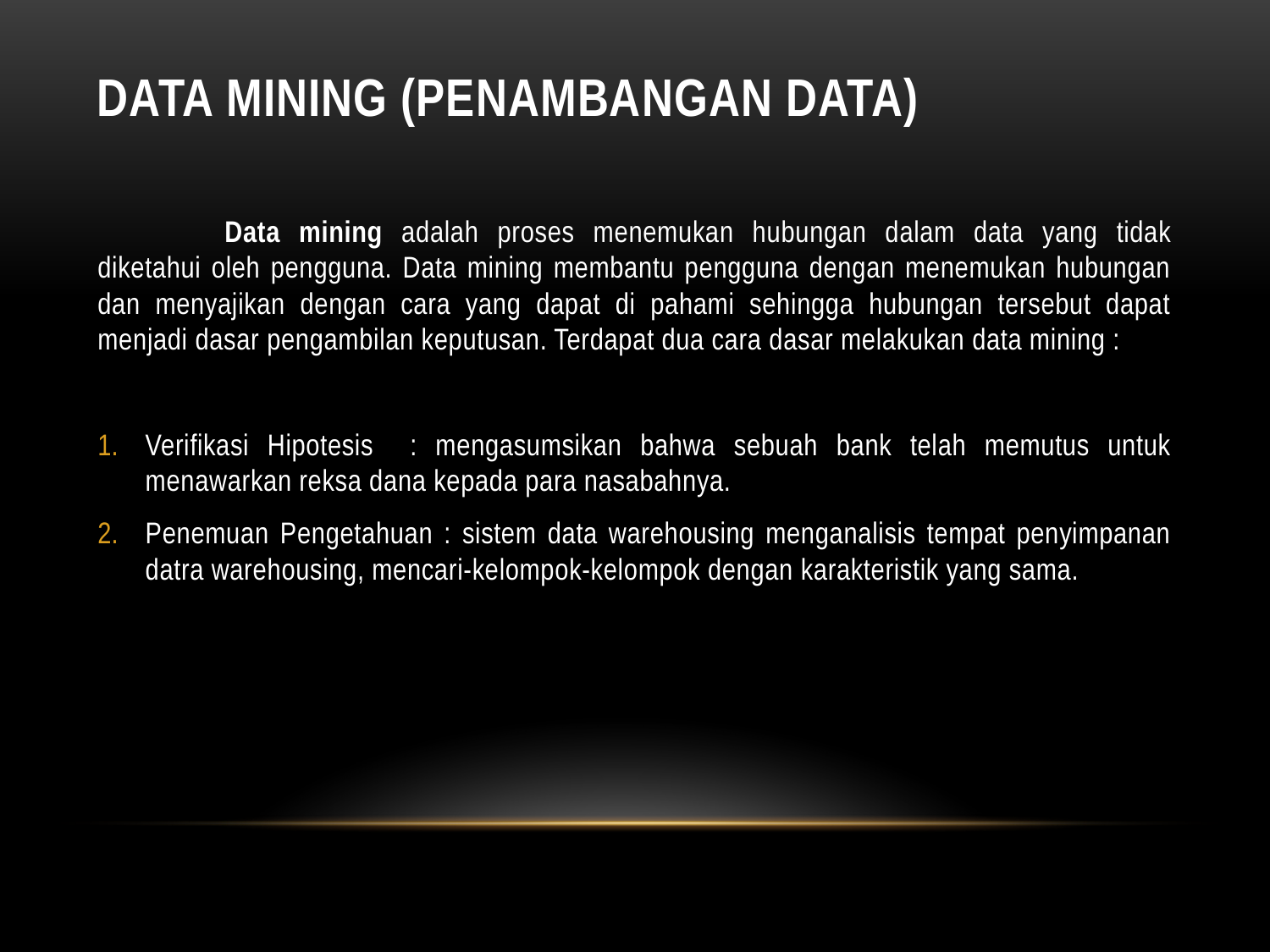

# DATA MINING (PENAMBANGAN DATA)
	Data mining adalah proses menemukan hubungan dalam data yang tidak diketahui oleh pengguna. Data mining membantu pengguna dengan menemukan hubungan dan menyajikan dengan cara yang dapat di pahami sehingga hubungan tersebut dapat menjadi dasar pengambilan keputusan. Terdapat dua cara dasar melakukan data mining :

Verifikasi Hipotesis  : mengasumsikan bahwa sebuah bank telah memutus untuk menawarkan reksa dana kepada para nasabahnya.
Penemuan Pengetahuan : sistem data warehousing menganalisis tempat penyimpanan datra warehousing, mencari-kelompok-kelompok dengan karakteristik yang sama.